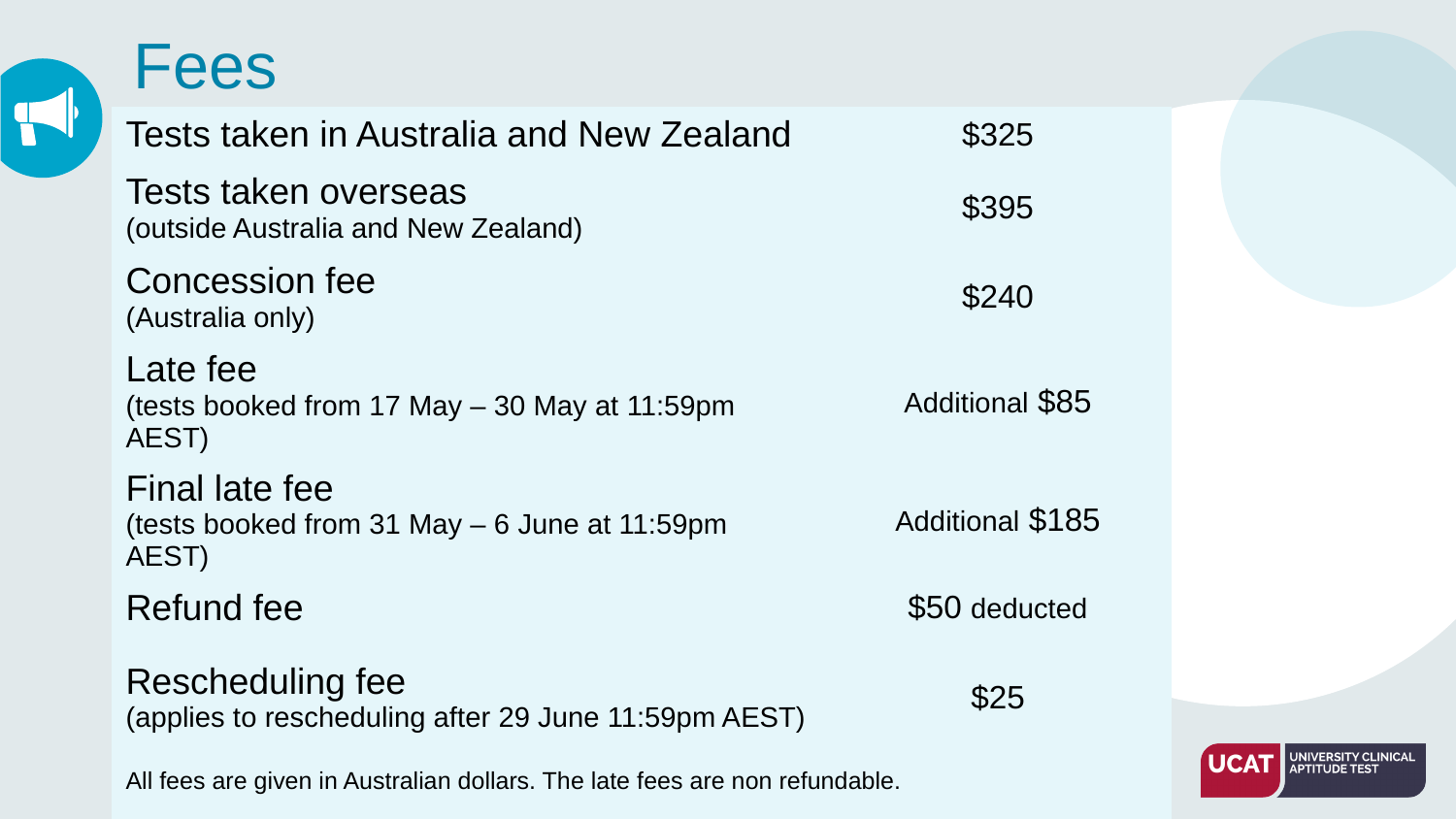

# Fees

| Tests taken in Australia and New Zealand | $325 |
| --- | --- |
| Tests taken overseas (outside Australia and New Zealand) | $395 |
| Concession fee (Australia only) | $240 |
| Late fee (tests booked from 17 May – 30 May at 11:59pm AEST) | Additional $85 |
| Final late fee (tests booked from 31 May – 6 June at 11:59pm AEST) | Additional $185 |
| Refund fee | $50 deducted |
| Rescheduling fee (applies to rescheduling after 29 June 11:59pm AEST) | $25 |
| All fees are given in Australian dollars. The late fees are non refundable. |  |